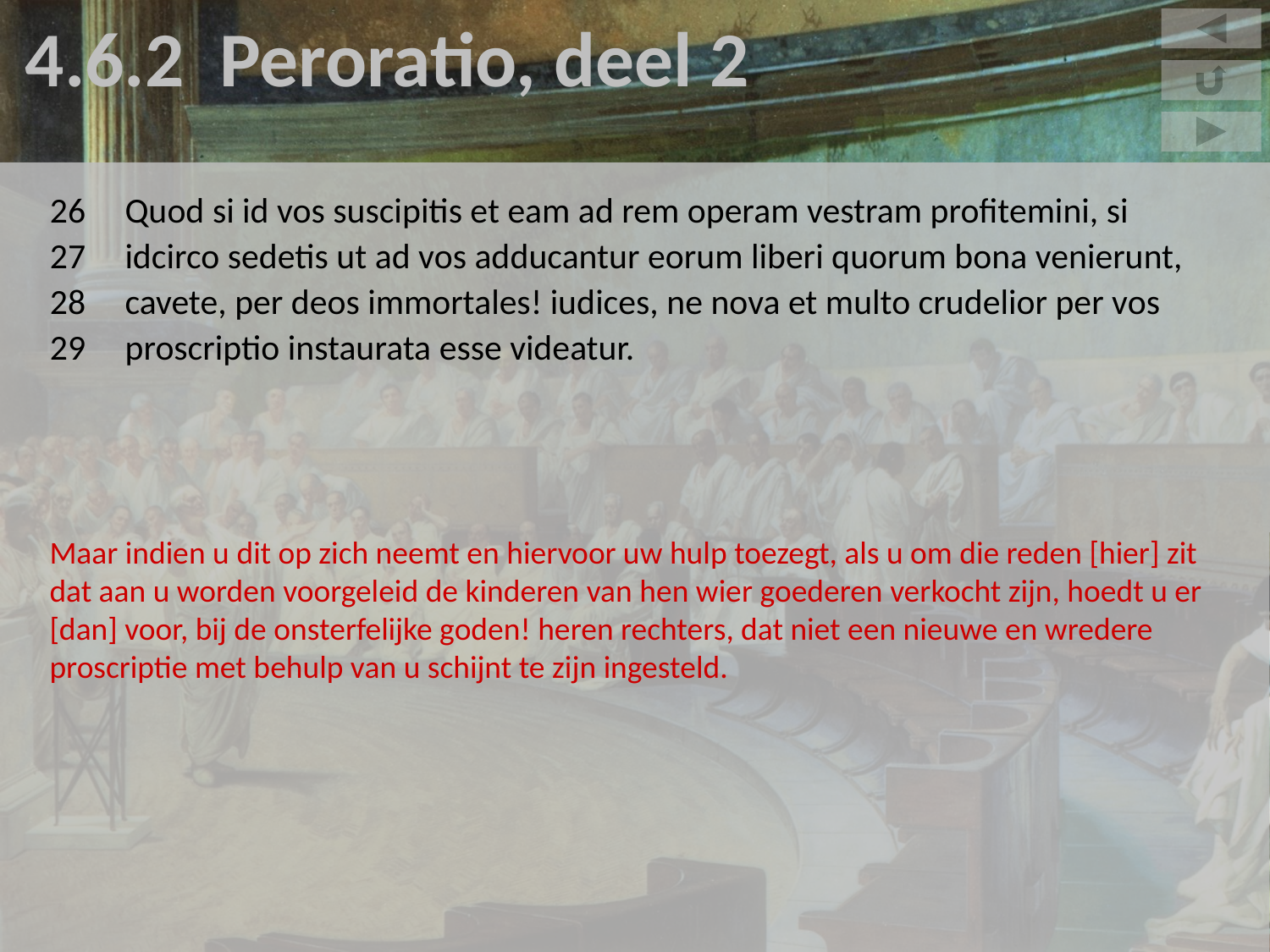

4.6.2  Peroratio, deel 2

26	Quod si id vos suscipitis et eam ad rem operam vestram profitemini, si
27	idcirco sedetis ut ad vos adducantur eorum liberi quorum bona venierunt,
28	cavete, per deos immortales! iudices, ne nova et multo crudelior per vos
29	proscriptio instaurata esse videatur.
Maar indien u dit op zich neemt en hiervoor uw hulp toezegt, als u om die reden [hier] zit dat aan u worden voorgeleid de kinderen van hen wier goederen verkocht zijn, hoedt u er [dan] voor, bij de onsterfelijke goden! heren rechters, dat niet een nieuwe en wredere proscriptie met behulp van u schijnt te zijn ingesteld.